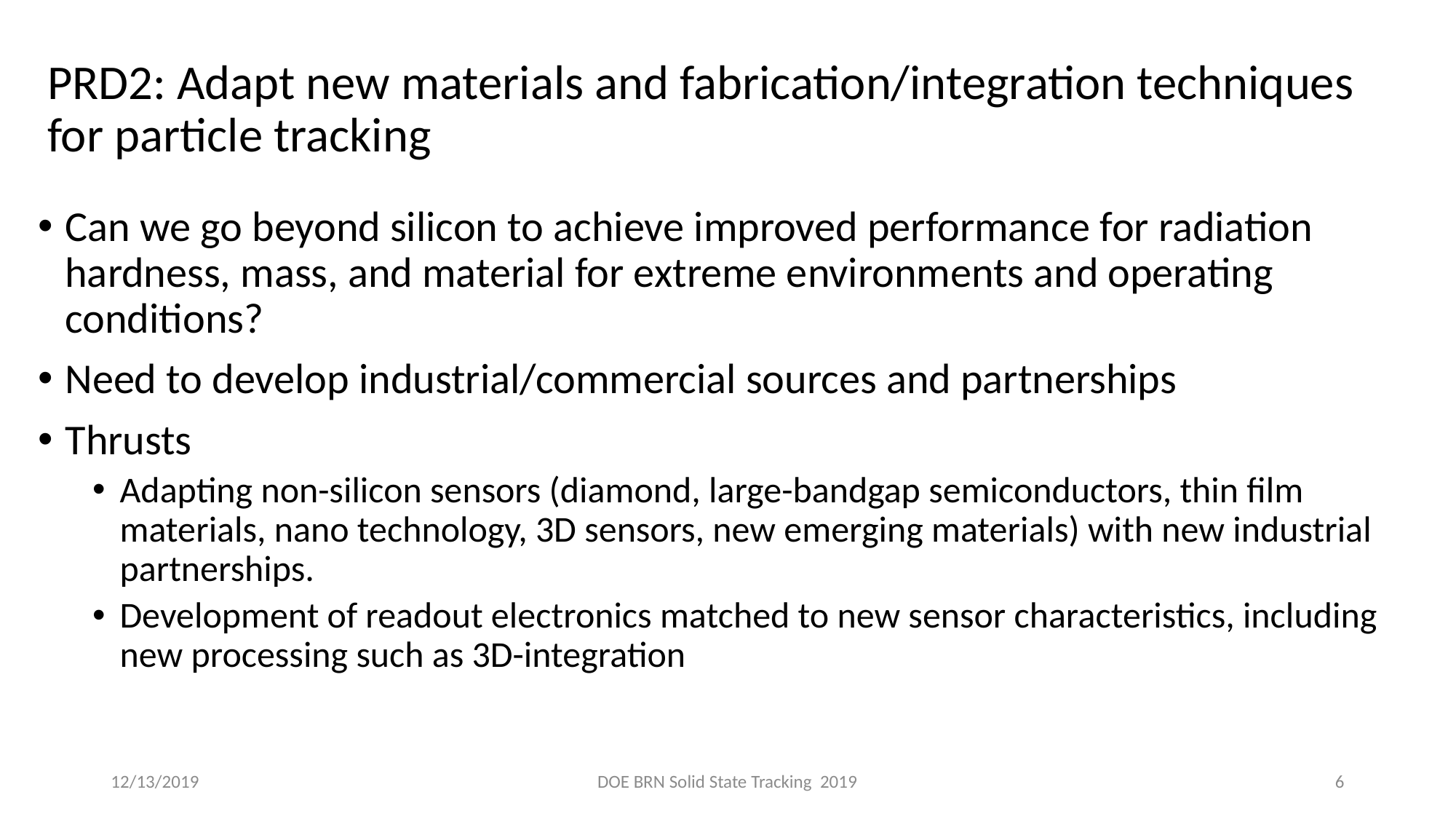

# PRD2: Adapt new materials and fabrication/integration techniques for particle tracking
Can we go beyond silicon to achieve improved performance for radiation hardness, mass, and material for extreme environments and operating conditions?
Need to develop industrial/commercial sources and partnerships
Thrusts
Adapting non-silicon sensors (diamond, large-bandgap semiconductors, thin film materials, nano technology, 3D sensors, new emerging materials) with new industrial partnerships.
Development of readout electronics matched to new sensor characteristics, including new processing such as 3D-integration
12/13/2019
DOE BRN Solid State Tracking  2019
6